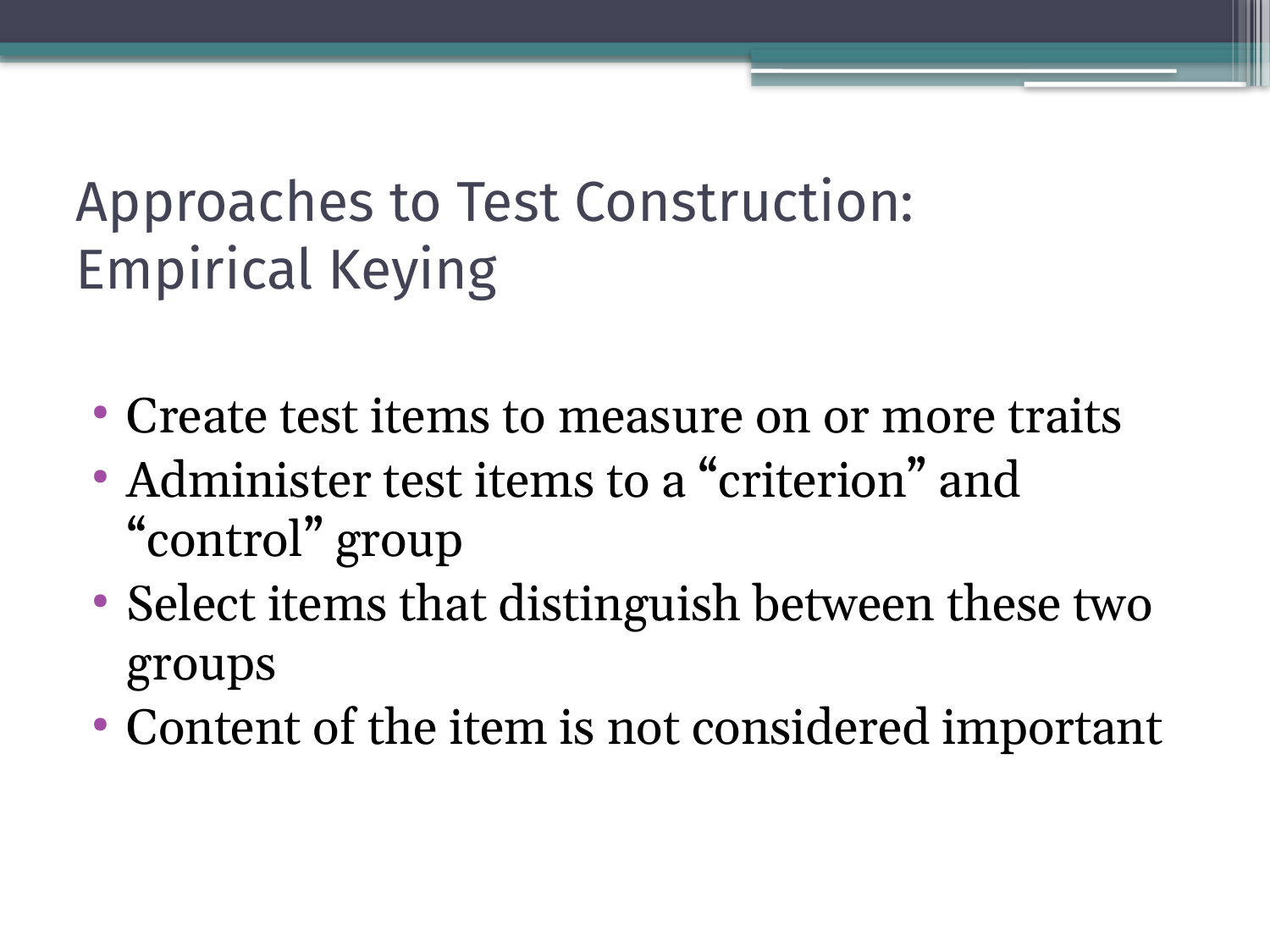

# Approaches to Test Construction: Empirical Keying

Create test items to measure on or more traits
Administer test items to a “criterion” and “control” group
Select items that distinguish between these two groups
Content of the item is not considered important